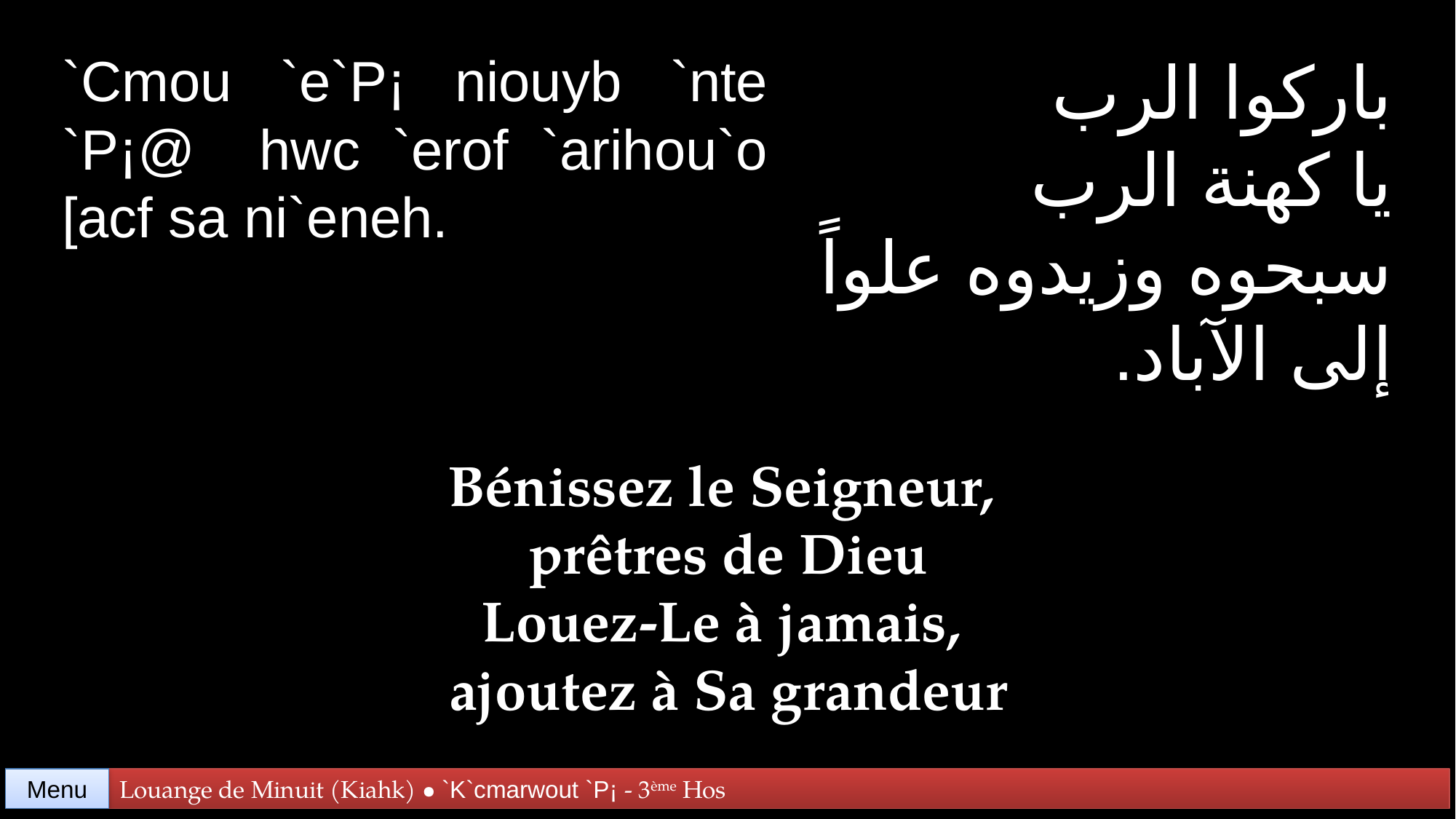

`Cmou `e`P¡ niouyb `nte `P¡@  hwc `erof `arihou`o [acf sa ni`eneh.
باركوا الرب
يا كهنة الرب
سبحوه وزيدوه علواً إلى الآباد.
Bénissez le Seigneur,
prêtres de Dieu
Louez-Le à jamais,
ajoutez à Sa grandeur
Menu
Louange de Minuit (Kiahk) • `K`cmarwout `P¡ - 3ème Hos